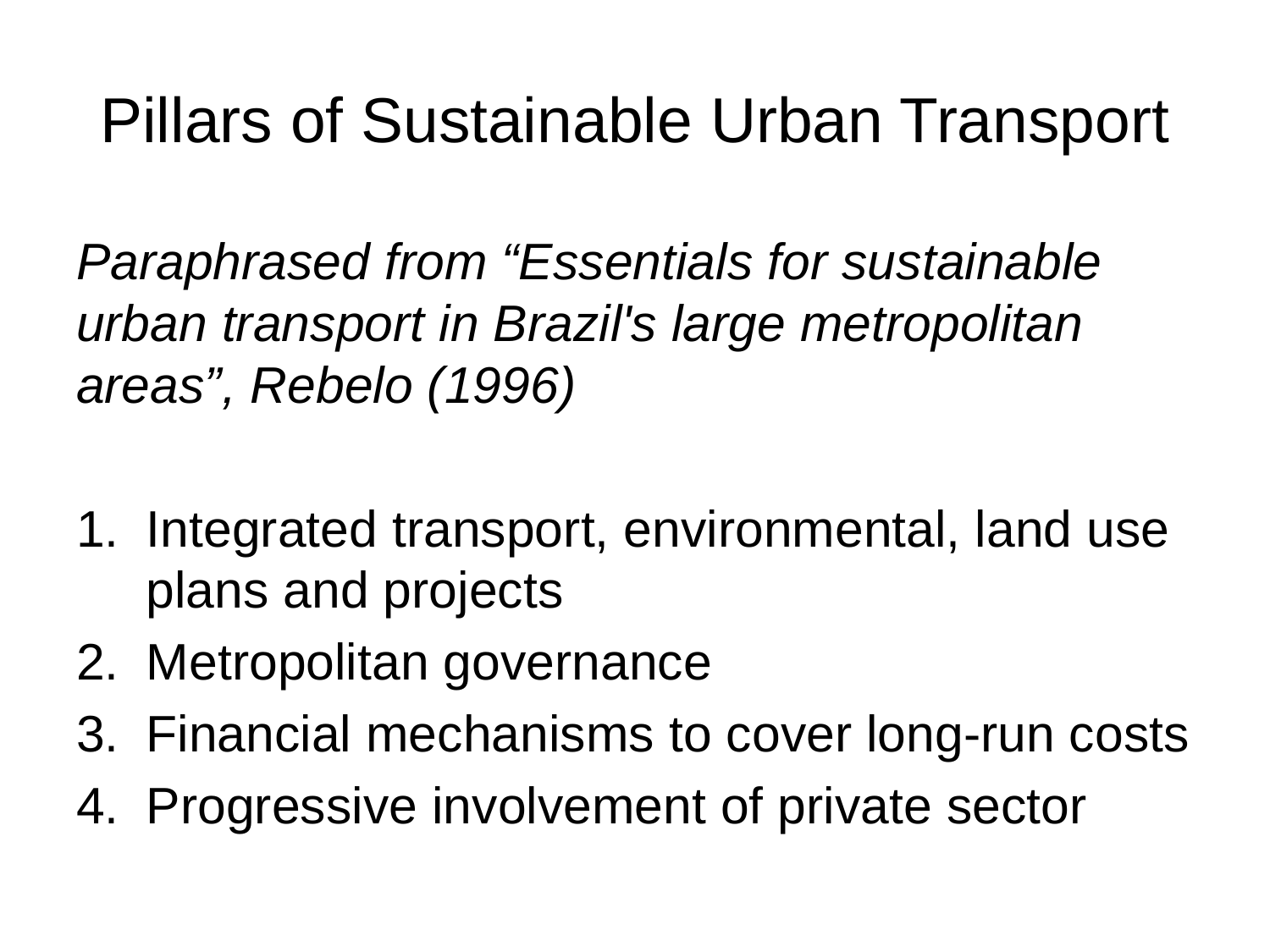

# Pillars of Sustainable Urban Transport
Paraphrased from “Essentials for sustainable urban transport in Brazil's large metropolitan areas”, Rebelo (1996)

Integrated transport, environmental, land use plans and projects
Metropolitan governance
Financial mechanisms to cover long-run costs
Progressive involvement of private sector